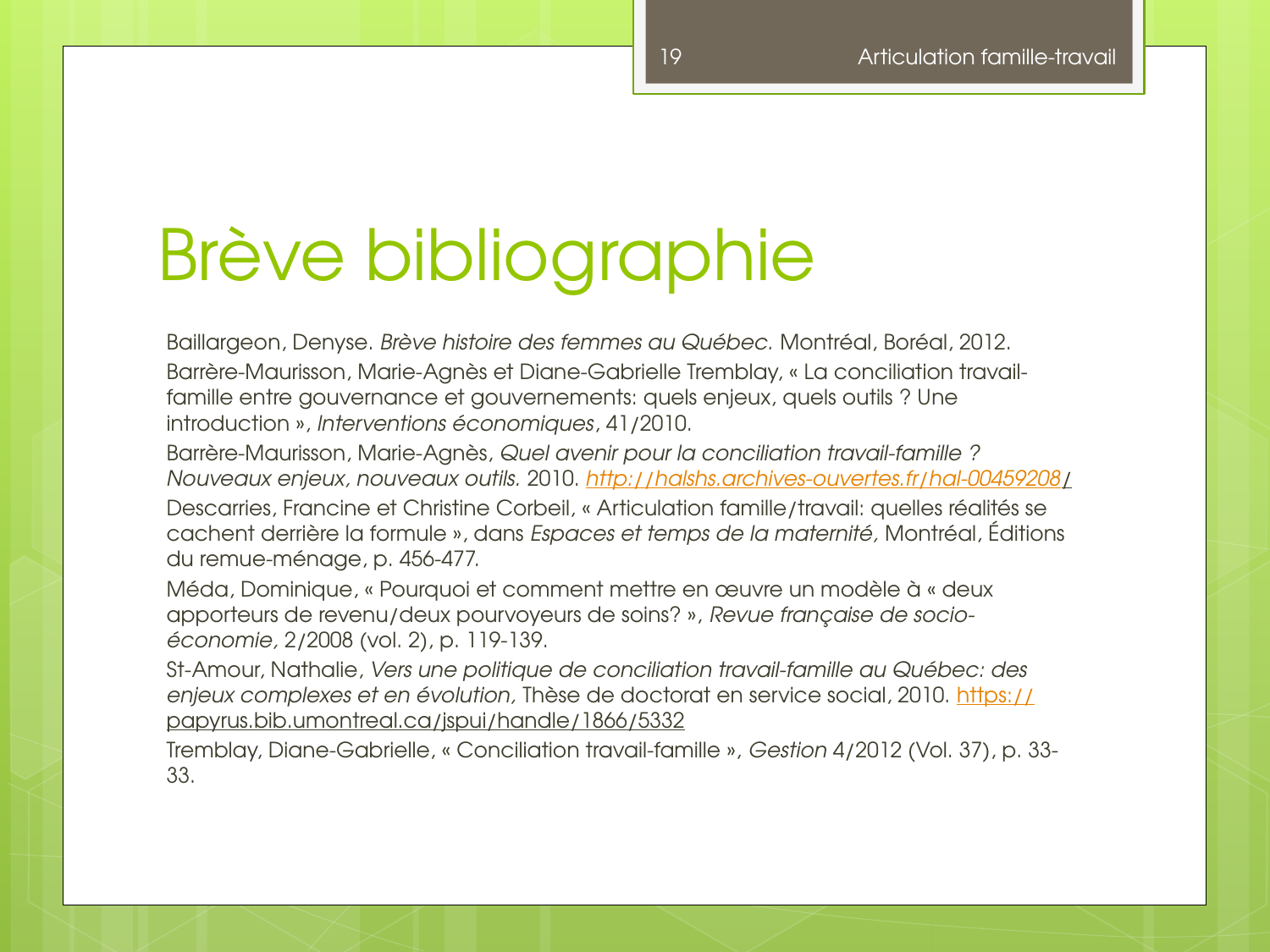

19
Articulation famille-travail
# Brève bibliographie
Baillargeon, Denyse. Brève histoire des femmes au Québec. Montréal, Boréal, 2012.
Barrère-Maurisson, Marie-Agnès et Diane-Gabrielle Tremblay, « La conciliation travail-famille entre gouvernance et gouvernements: quels enjeux, quels outils ? Une introduction », Interventions économiques, 41/2010.
Barrère-Maurisson, Marie-Agnès, Quel avenir pour la conciliation travail-famille ? Nouveaux enjeux, nouveaux outils. 2010. http://halshs.archives-ouvertes.fr/hal-00459208/
Descarries, Francine et Christine Corbeil, « Articulation famille/travail: quelles réalités se cachent derrière la formule », dans Espaces et temps de la maternité, Montréal, Éditions du remue-ménage, p. 456-477.
Méda, Dominique, « Pourquoi et comment mettre en œuvre un modèle à « deux apporteurs de revenu/deux pourvoyeurs de soins? », Revue française de socio-économie, 2/2008 (vol. 2), p. 119-139.
St-Amour, Nathalie, Vers une politique de conciliation travail-famille au Québec: des enjeux complexes et en évolution, Thèse de doctorat en service social, 2010. https://papyrus.bib.umontreal.ca/jspui/handle/1866/5332
Tremblay, Diane-Gabrielle, « Conciliation travail-famille », Gestion 4/2012 (Vol. 37), p. 33-33.